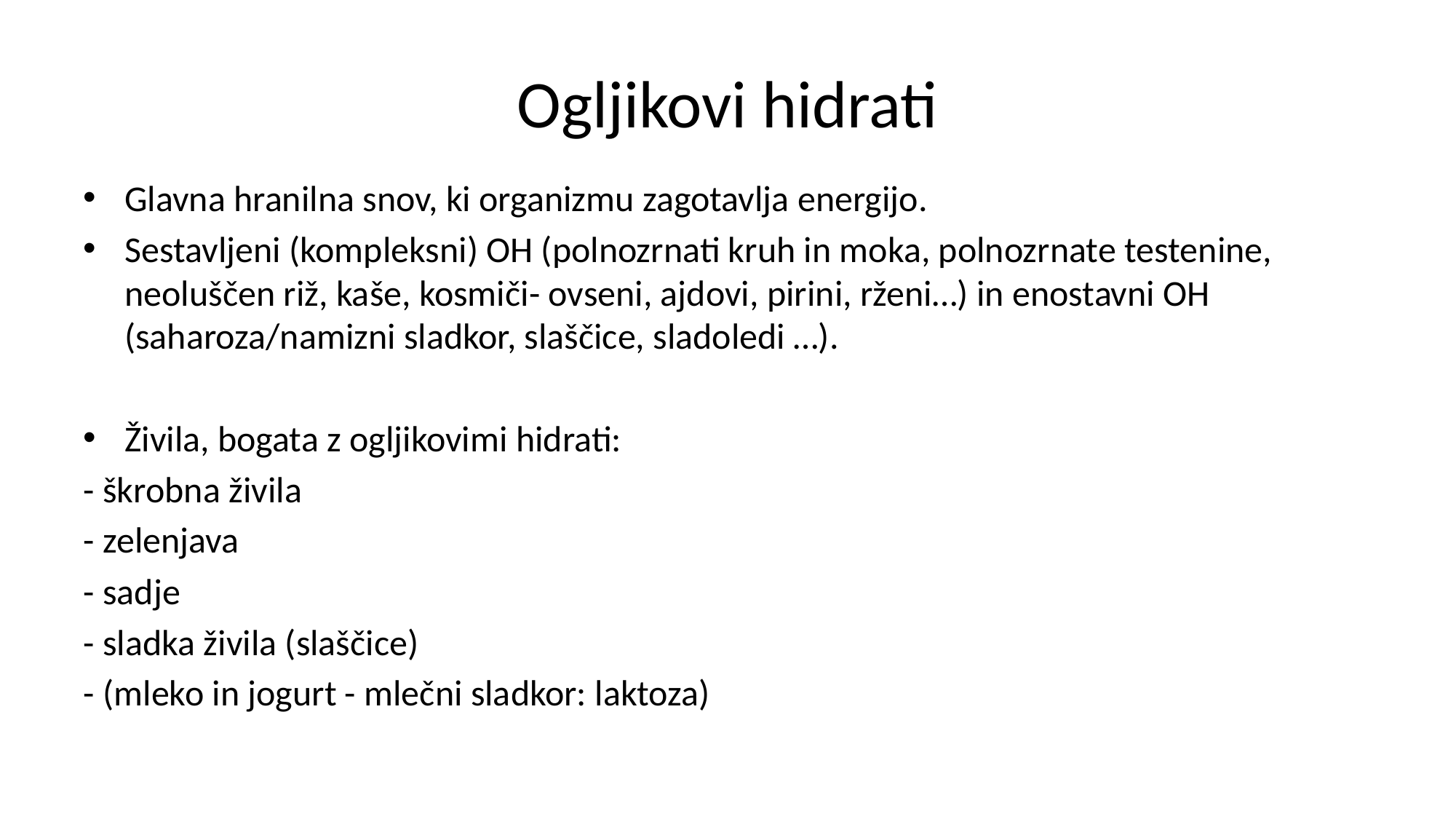

# Ogljikovi hidrati
Glavna hranilna snov, ki organizmu zagotavlja energijo.
Sestavljeni (kompleksni) OH (polnozrnati kruh in moka, polnozrnate testenine, neoluščen riž, kaše, kosmiči- ovseni, ajdovi, pirini, rženi…) in enostavni OH (saharoza/namizni sladkor, slaščice, sladoledi …).

Živila, bogata z ogljikovimi hidrati:
- škrobna živila
- zelenjava
- sadje
- sladka živila (slaščice)
- (mleko in jogurt - mlečni sladkor: laktoza)